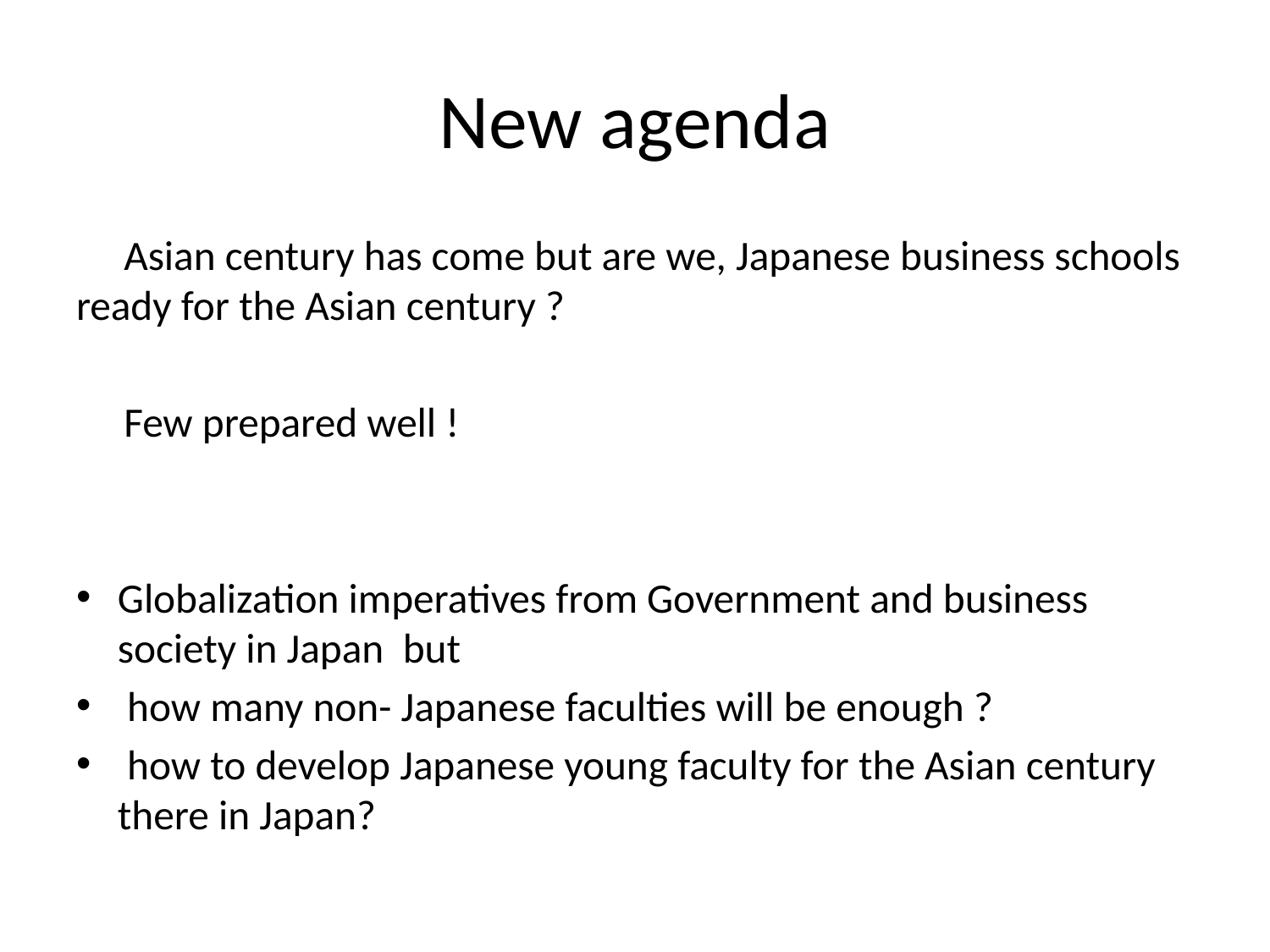

# New agenda
     Asian century has come but are we, Japanese business schools  ready for the Asian century ?

     Few prepared well !

Globalization imperatives from Government and business society in Japan  but
 how many non- Japanese faculties will be enough ?
 how to develop Japanese young faculty for the Asian century  there in Japan?